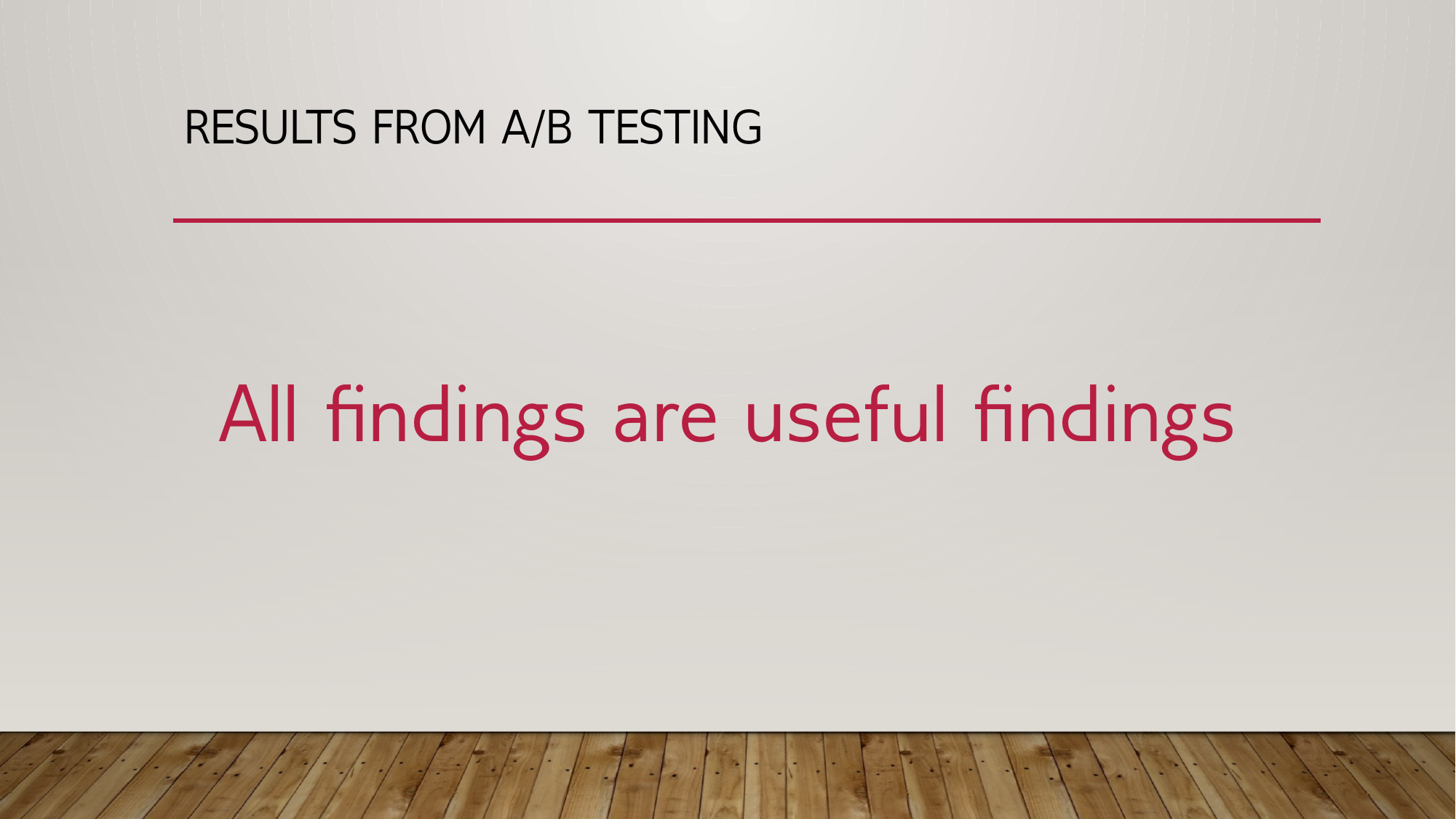

# Results from a/b testing
All findings are useful findings